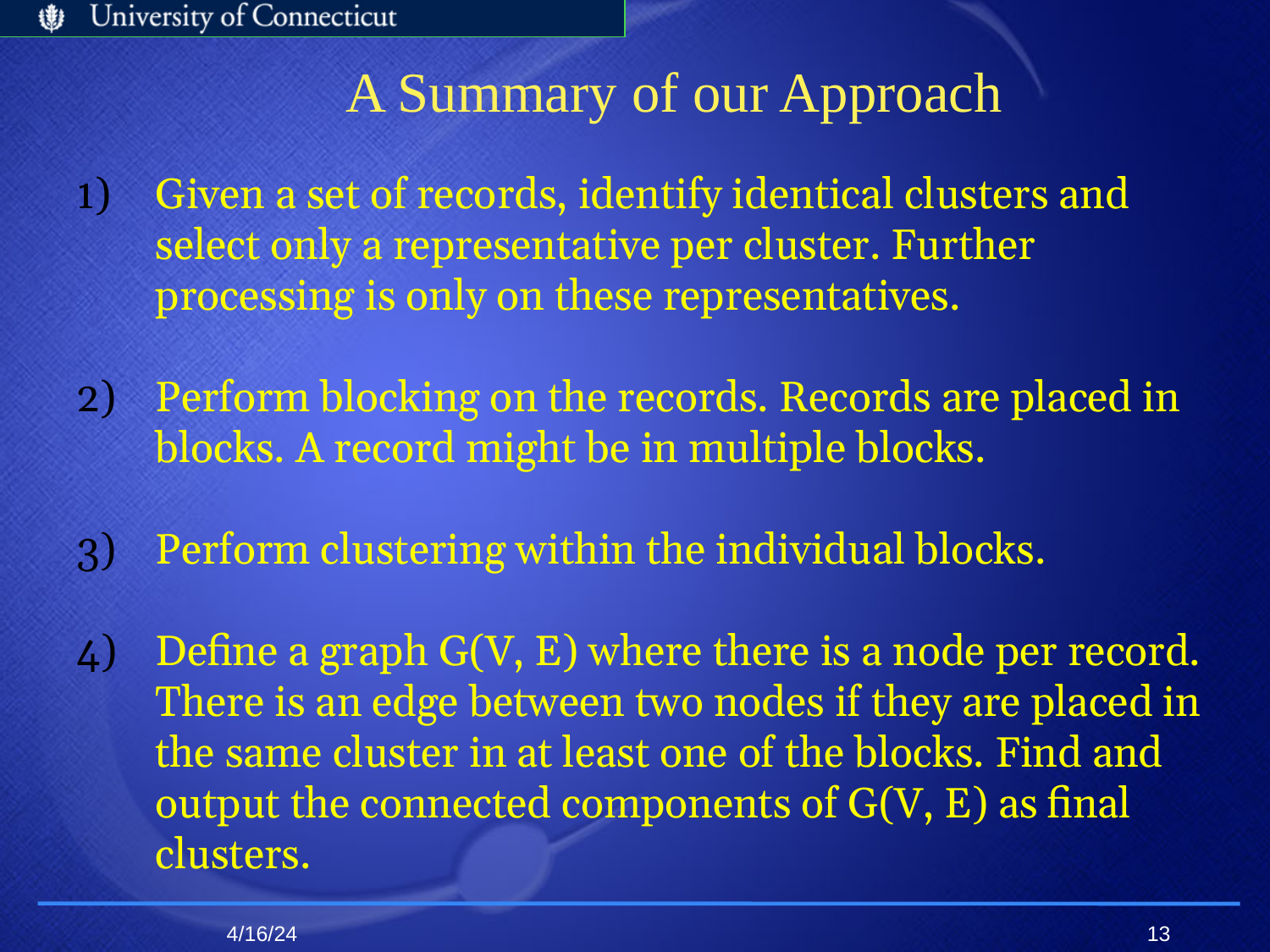

A Summary of our Approach

Given a set of records, identify identical clusters and select only a representative per cluster. Further processing is only on these representatives.

Perform blocking on the records. Records are placed in blocks. A record might be in multiple blocks.

Perform clustering within the individual blocks.

Define a graph G(V, E) where there is a node per record. There is an edge between two nodes if they are placed in the same cluster in at least one of the blocks. Find and output the connected components of G(V, E) as final clusters.